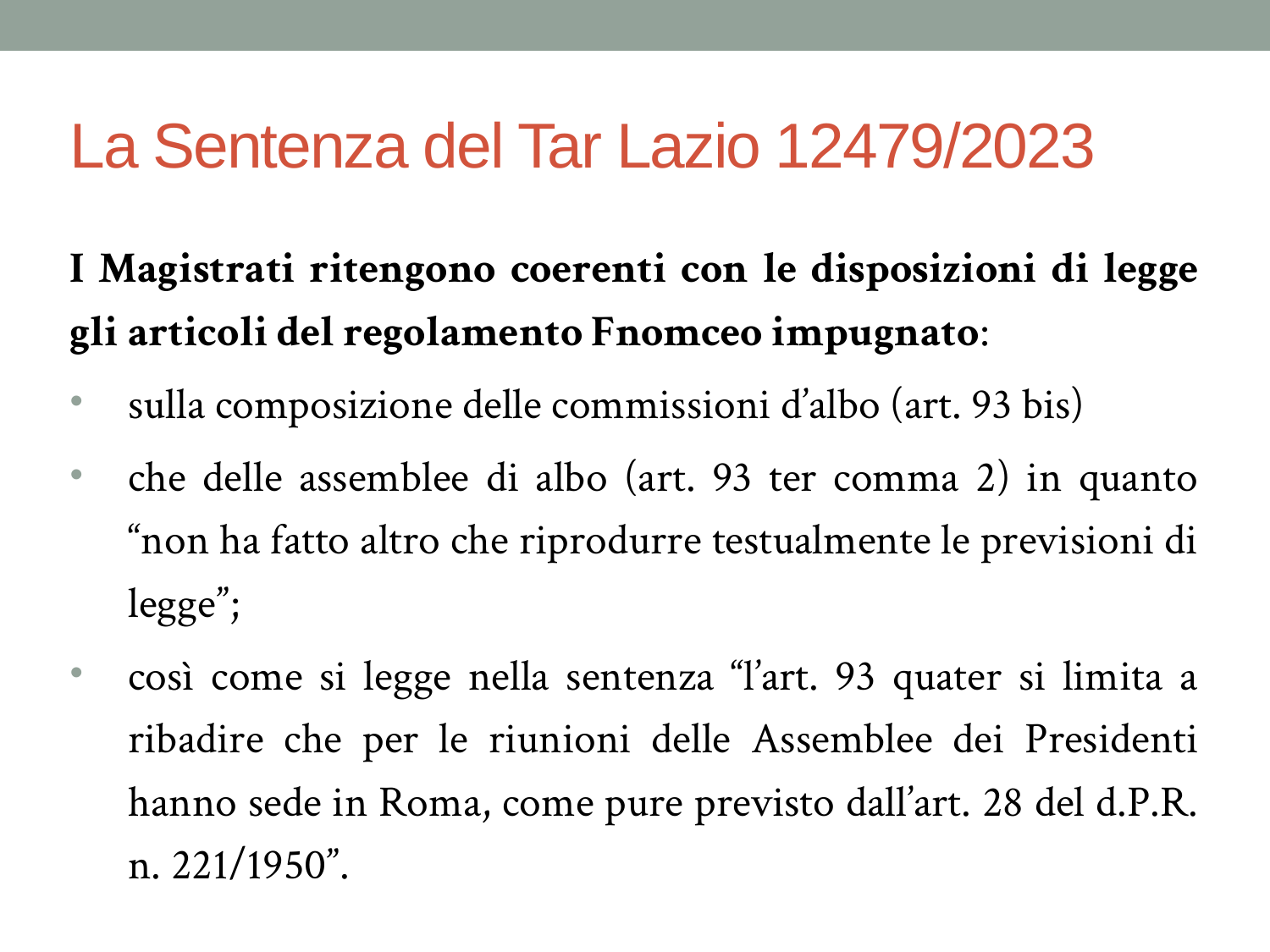

# La Sentenza del Tar Lazio 12479/2023
I Magistrati ritengono coerenti con le disposizioni di legge gli articoli del regolamento Fnomceo impugnato:
sulla composizione delle commissioni d’albo (art. 93 bis)
che delle assemblee di albo (art. 93 ter comma 2) in quanto “non ha fatto altro che riprodurre testualmente le previsioni di legge”;
così come si legge nella sentenza “l’art. 93 quater si limita a ribadire che per le riunioni delle Assemblee dei Presidenti hanno sede in Roma, come pure previsto dall’art. 28 del d.P.R. n. 221/1950”.